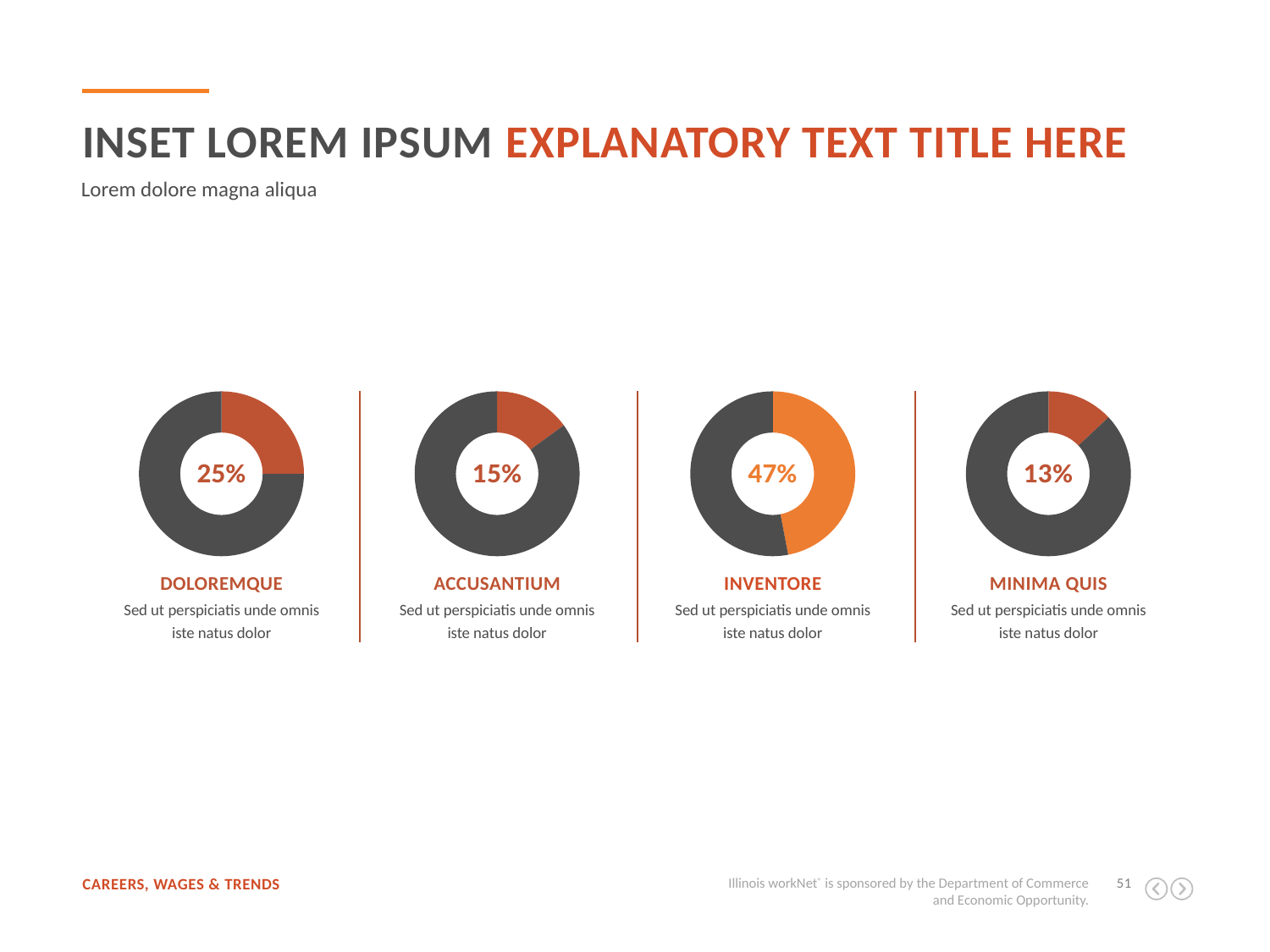

Inset lorem ipsum explanatory text title here
Lorem dolore magna aliqua

### Chart

| Category | Sales |
|---|---|
| 1st Qtr | 0.25 |
| 2nd Qtr | 0.75 |
25%

### Chart

| Category | Sales |
|---|---|
| 1st Qtr | 0.15 |
| 2nd Qtr | 0.85 |
15%

### Chart

| Category | Sales |
|---|---|
| 1st Qtr | 0.47 |
| 2nd Qtr | 0.53 |
47%

### Chart

| Category | Sales |
|---|---|
| 1st Qtr | 0.13 |
| 2nd Qtr | 0.87 |
13%
doloremque
accusantium
inventore
Minima quis
Sed ut perspiciatis unde omnis iste natus dolor
Sed ut perspiciatis unde omnis iste natus dolor
Sed ut perspiciatis unde omnis iste natus dolor
Sed ut perspiciatis unde omnis iste natus dolor